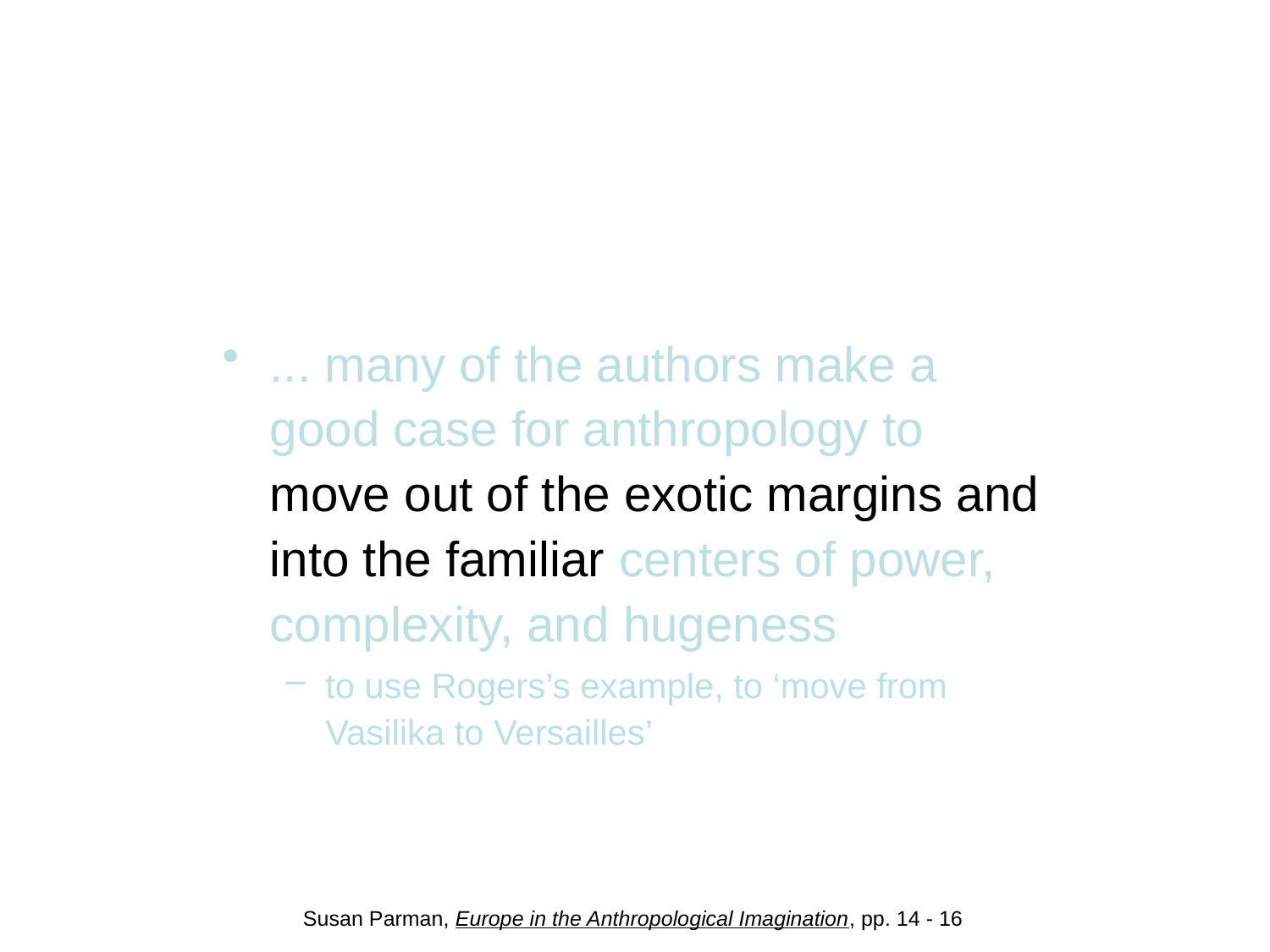

#
... many of the authors make a good case for anthropology to move out of the exotic margins and into the familiar centers of power, complexity, and hugeness
to use Rogers’s example, to ‘move from Vasilika to Versailles’
Susan Parman, Europe in the Anthropological Imagination, pp. 14 - 16